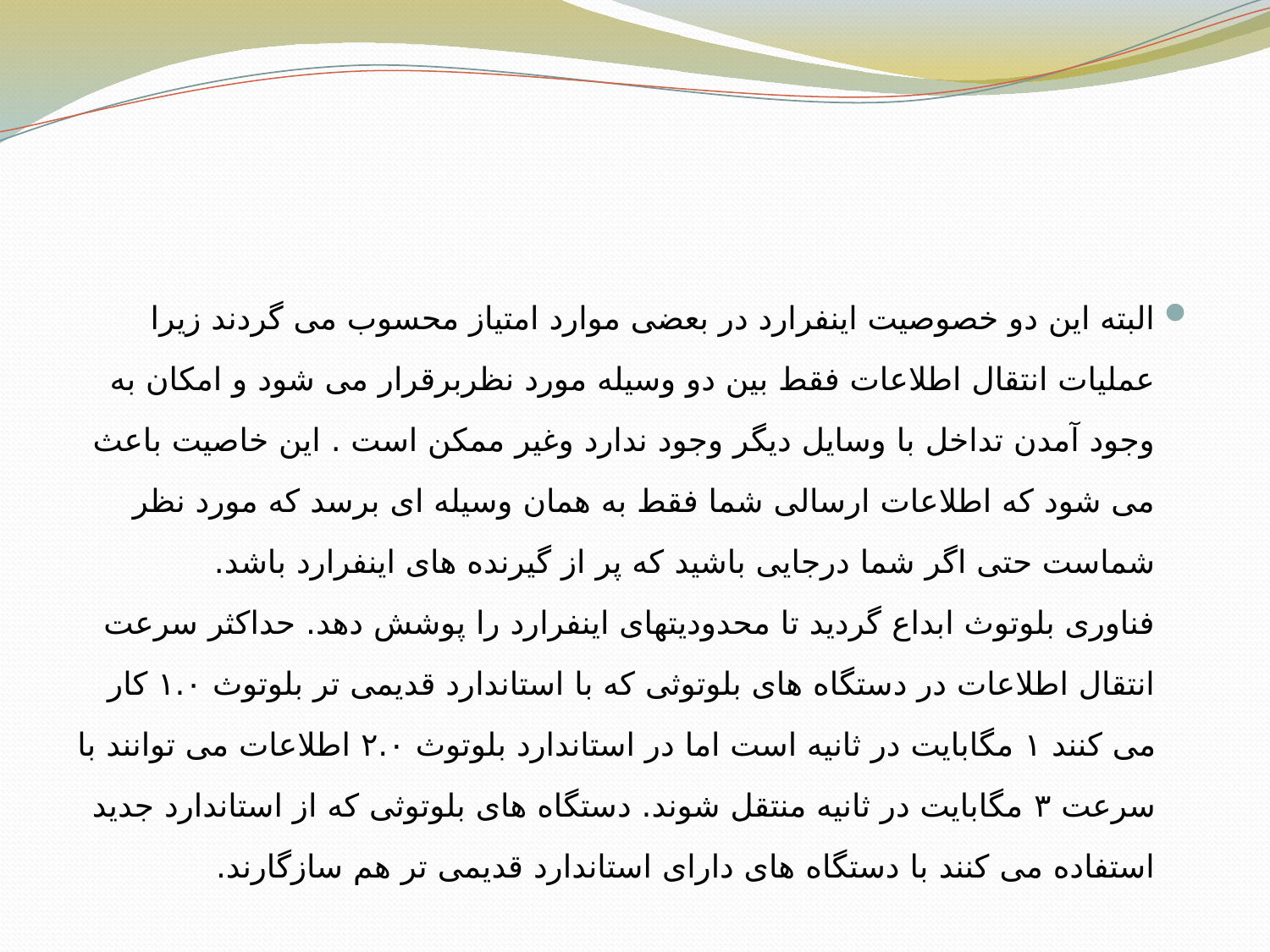

#
البته این دو خصوصیت اینفرارد در بعضی موارد امتیاز محسوب می گردند زیرا عملیات انتقال اطلاعات فقط بین دو وسیله مورد نظربرقرار می شود و امکان به وجود آمدن تداخل با وسایل دیگر وجود ندارد وغیر ممکن است . این خاصیت باعث می شود که اطلاعات ارسالی شما فقط به همان وسیله ای برسد که مورد نظر شماست حتی اگر شما درجایی باشید که پر از گیرنده های اینفرارد باشد.
فناوری بلوتوث ابداع گردید تا محدودیتهای اینفرارد را پوشش دهد. حداکثر سرعت انتقال اطلاعات در دستگاه های بلوتوثی که با استاندارد قدیمی تر بلوتوث ۱.۰ کار می کنند ۱ مگابایت در ثانیه است اما در استاندارد بلوتوث ۲.۰ اطلاعات می توانند با سرعت ۳ مگابایت در ثانیه منتقل شوند. دستگاه های بلوتوثی که از استاندارد جدید استفاده می کنند با دستگاه های دارای استاندارد قدیمی تر هم سازگارند.